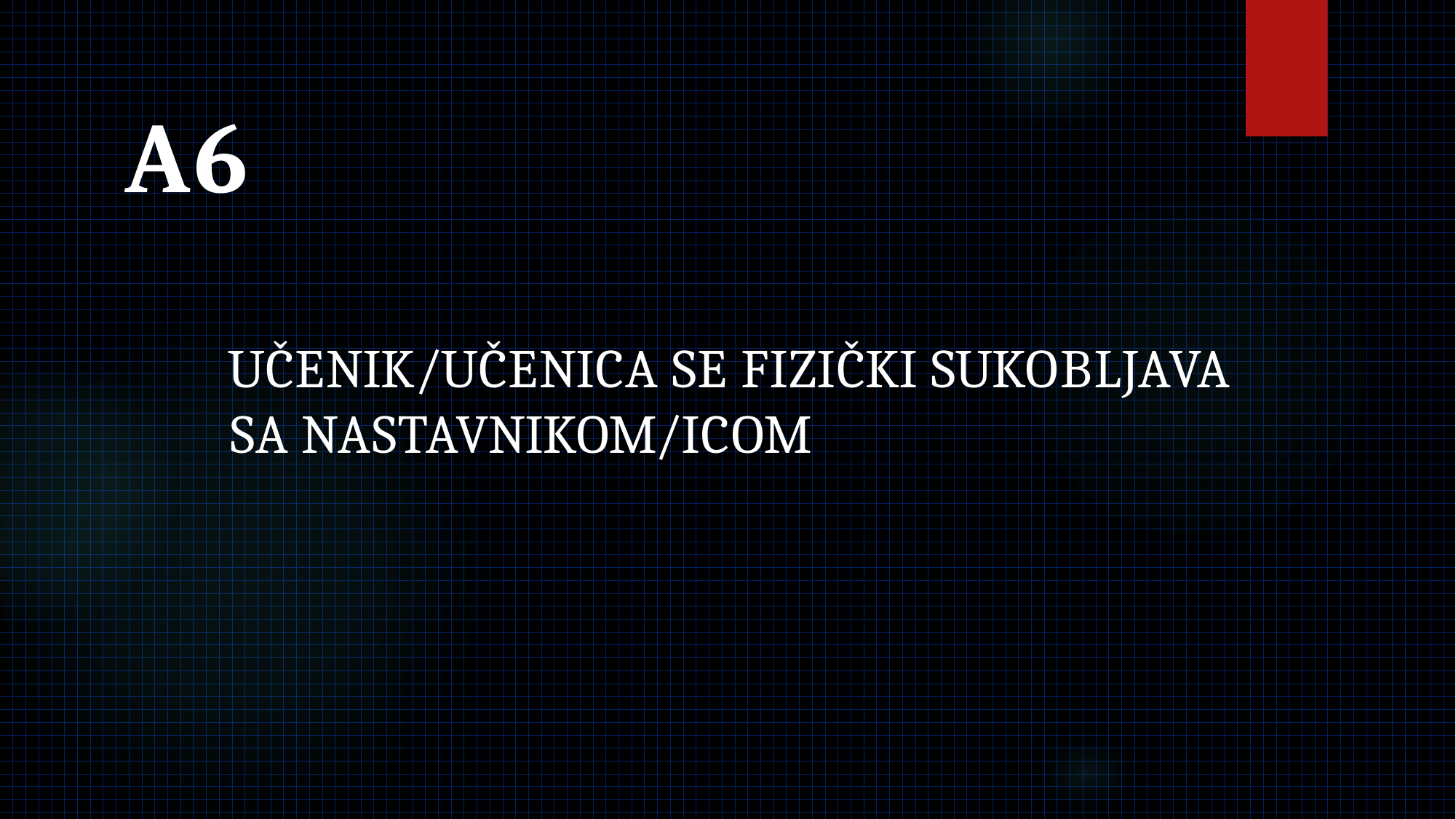

# A6
UČENIK/UČENICA SE FIZIČKI SUKOBLJAVA SA NASTAVNIKOM/ICOM